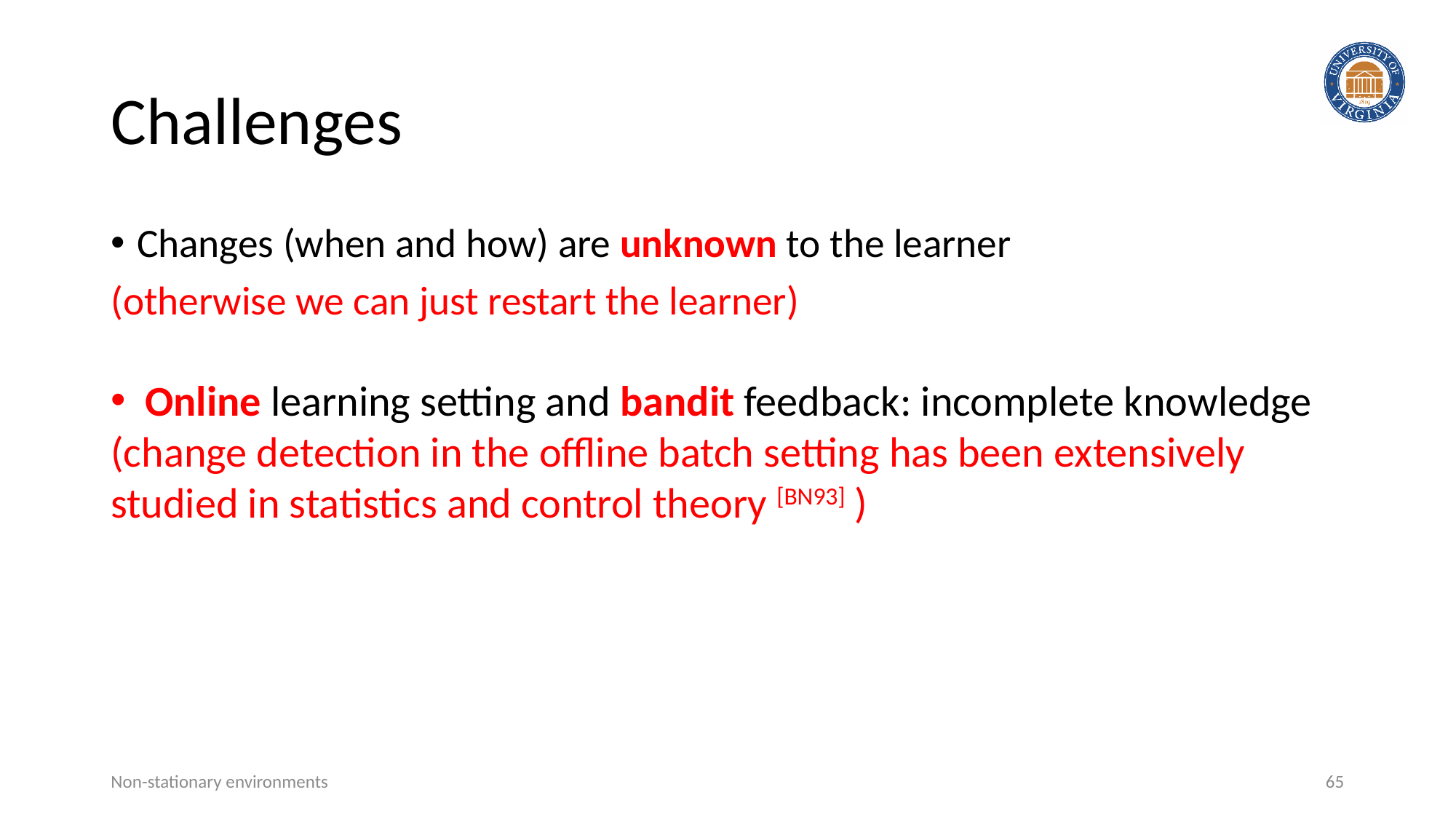

# Challenges
Changes (when and how) are unknown to the learner
(otherwise we can just restart the learner)

Online learning setting and bandit feedback: incomplete knowledge
(change detection in the offline batch setting has been extensively studied in statistics and control theory [BN93] )

Non-stationary environments
65